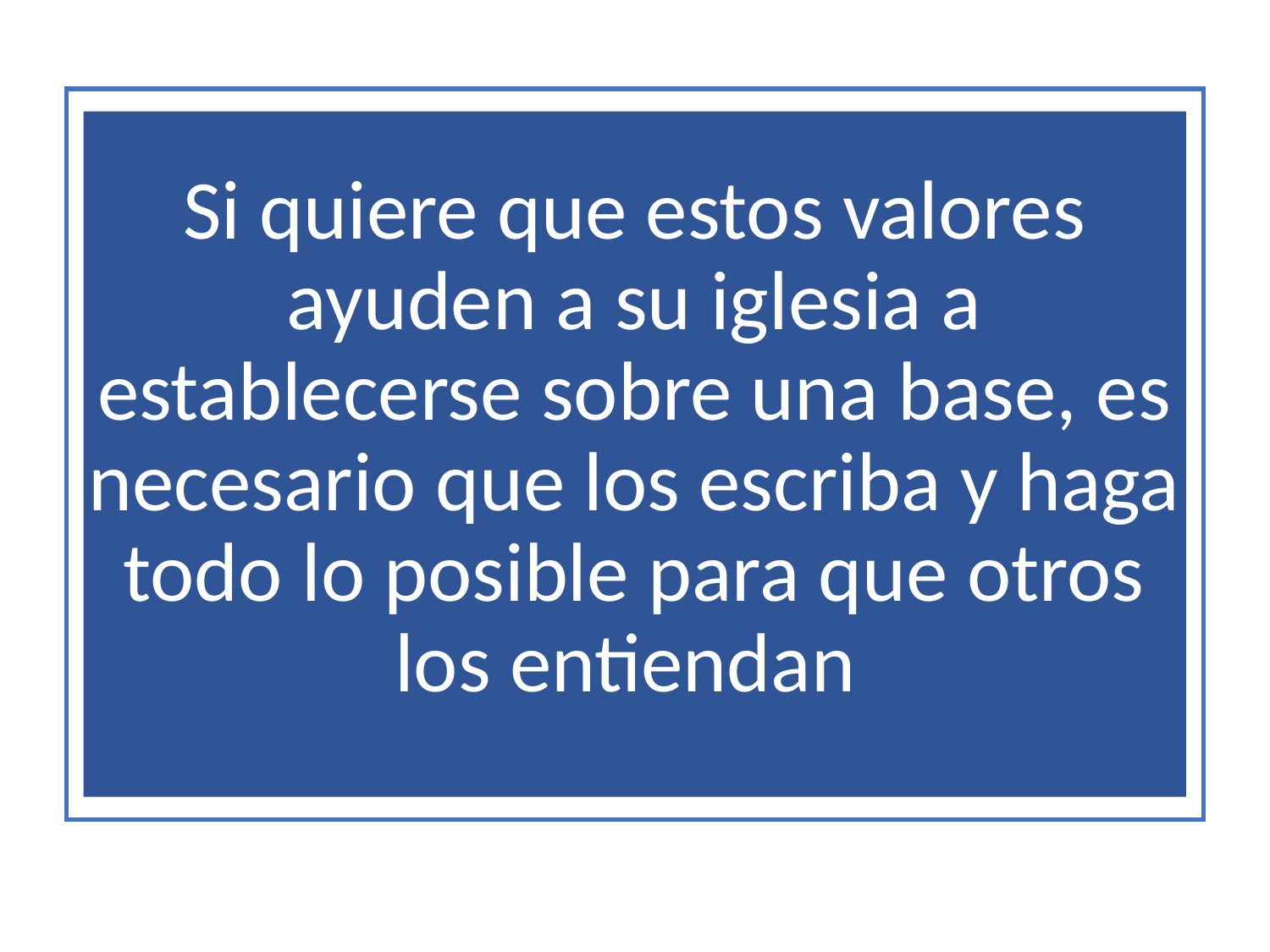

# Si quiere que estos valores ayuden a su iglesia a establecerse sobre una base, es necesario que los escriba y haga todo lo posible para que otros los entiendan